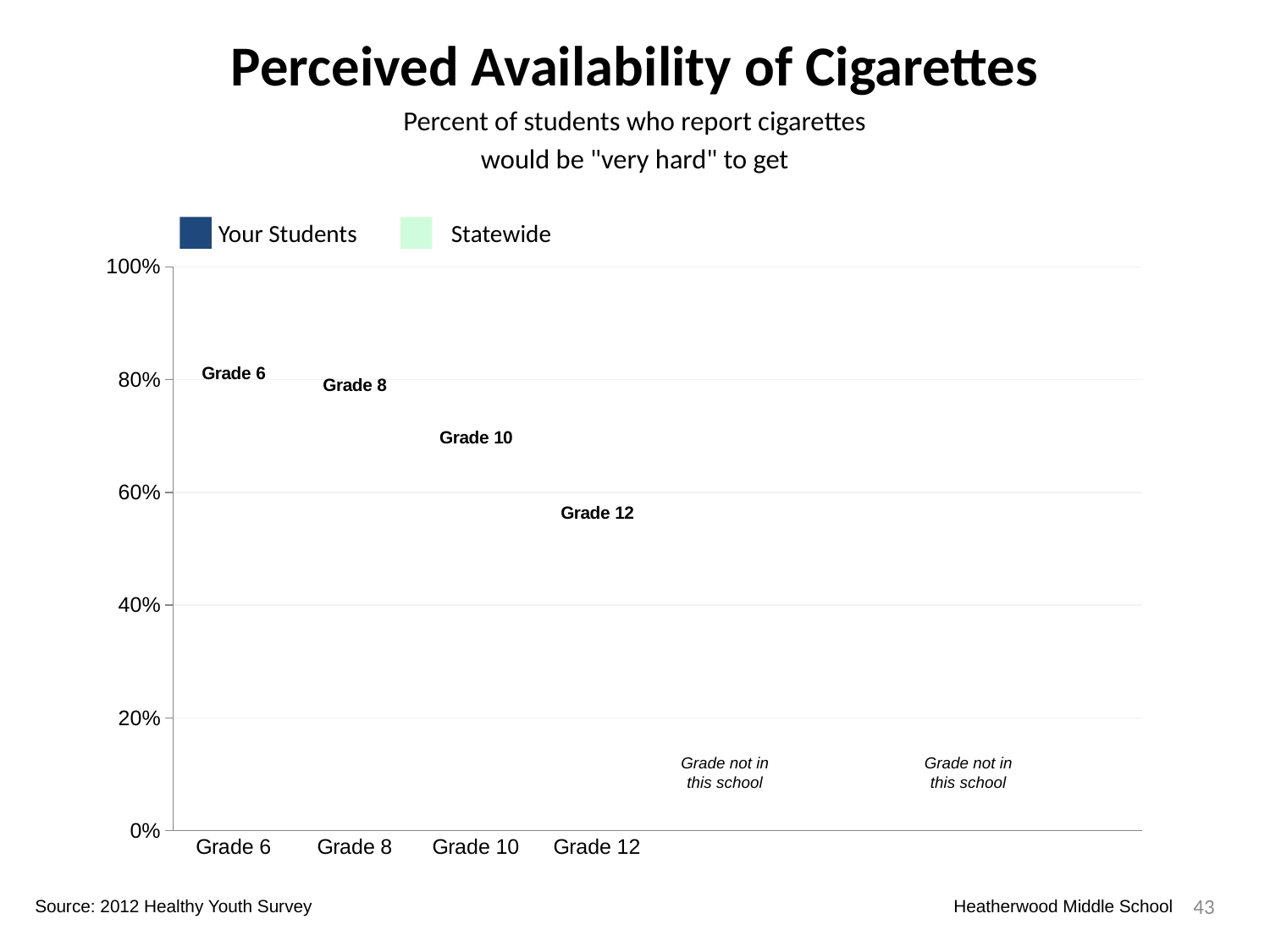

Perceived Availability of Cigarettes
Percent of students who report cigarettes
would be "very hard" to get
Your Students
Statewide

### Chart

| Category | Your Students | Statewide | Dummy Bars |
|---|---|---|---|
| Grade 6 | 0.7219512195121951 | 0.7460719041278295 | 0.7838000600547752 |
| Grade 8 | 0.5789473684210527 | 0.5116370808678501 | 0.7631195172673544 |
| Grade 10 | 0.0 | 0.0 | 0.6709653128253119 |
| Grade 12 | 0.0 | 0.0 | 0.5366151390875435 |

Grade not in this school
Grade not in this school
43
Source: 2012 Healthy Youth Survey
Heatherwood Middle School